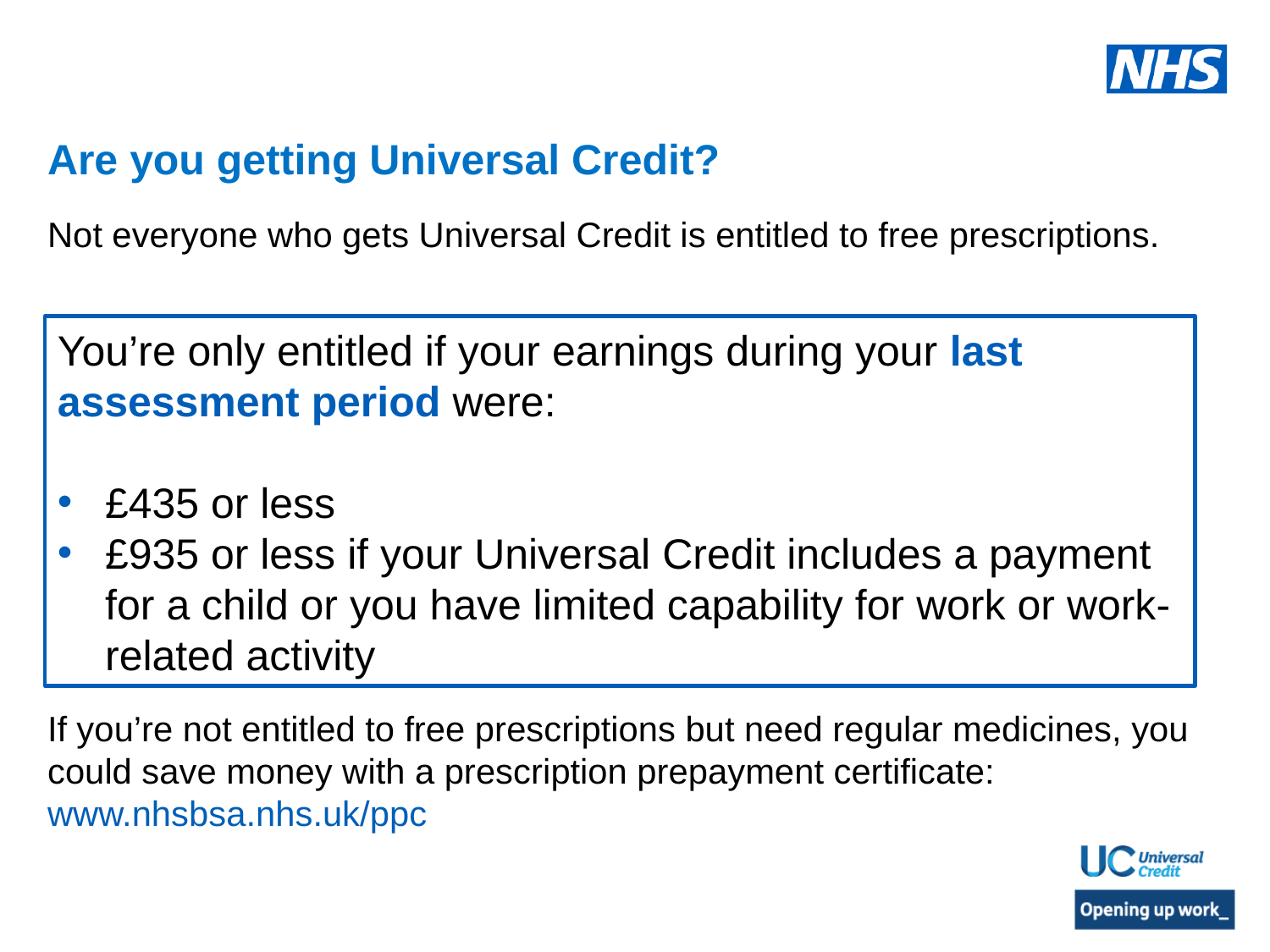

# Are you getting Universal Credit?
Not everyone who gets Universal Credit is entitled to free prescriptions.

If you’re not entitled to free prescriptions but need regular medicines, you could save money with a prescription prepayment certificate: www.nhsbsa.nhs.uk/ppc
You’re only entitled if your earnings during your last assessment period were:

£435 or less
£935 or less if your Universal Credit includes a payment for a child or you have limited capability for work or work-related activity